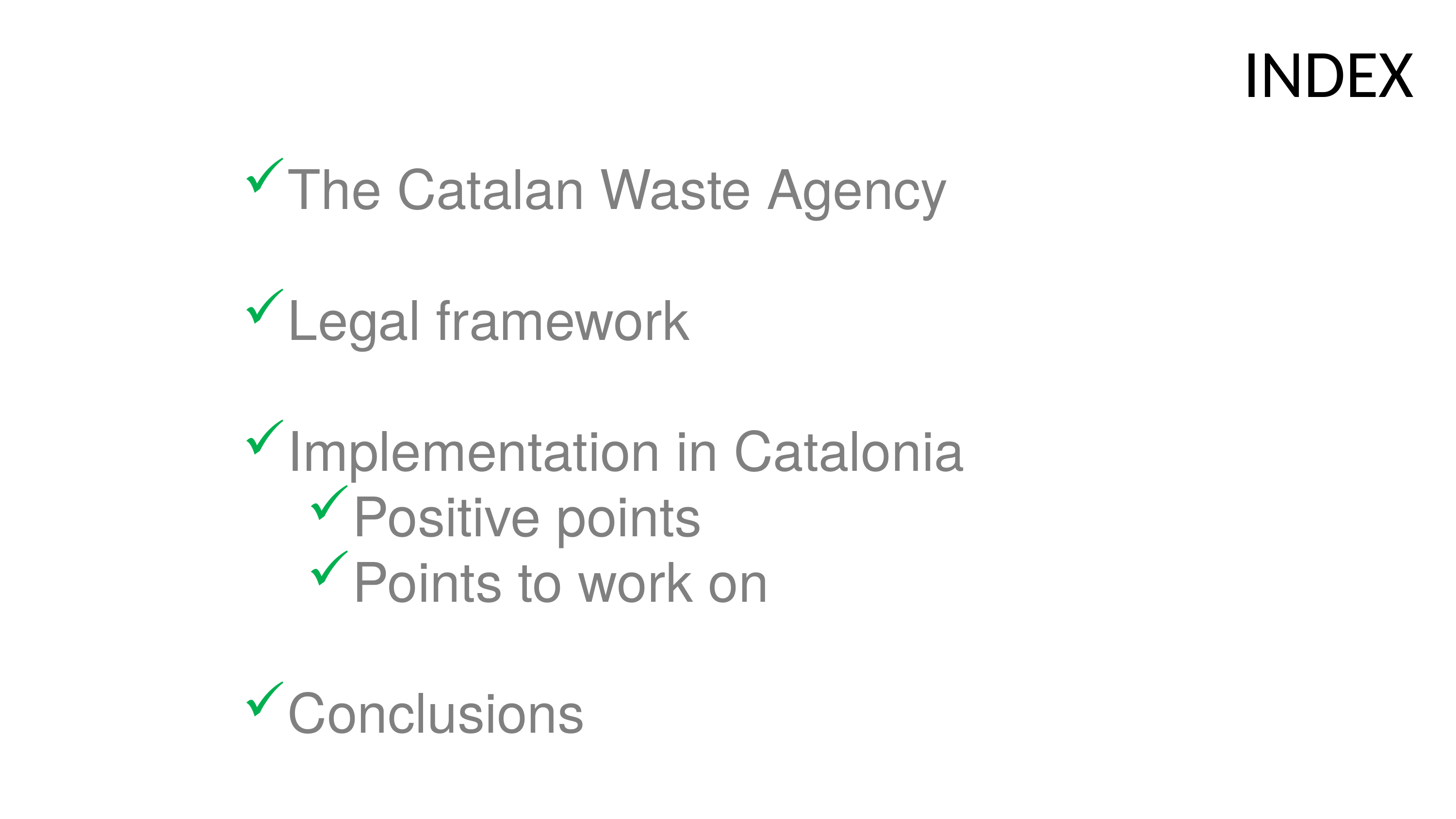

# INDEX
The Catalan Waste Agency

Legal framework

Implementation in Catalonia
Positive points
Points to work on

Conclusions